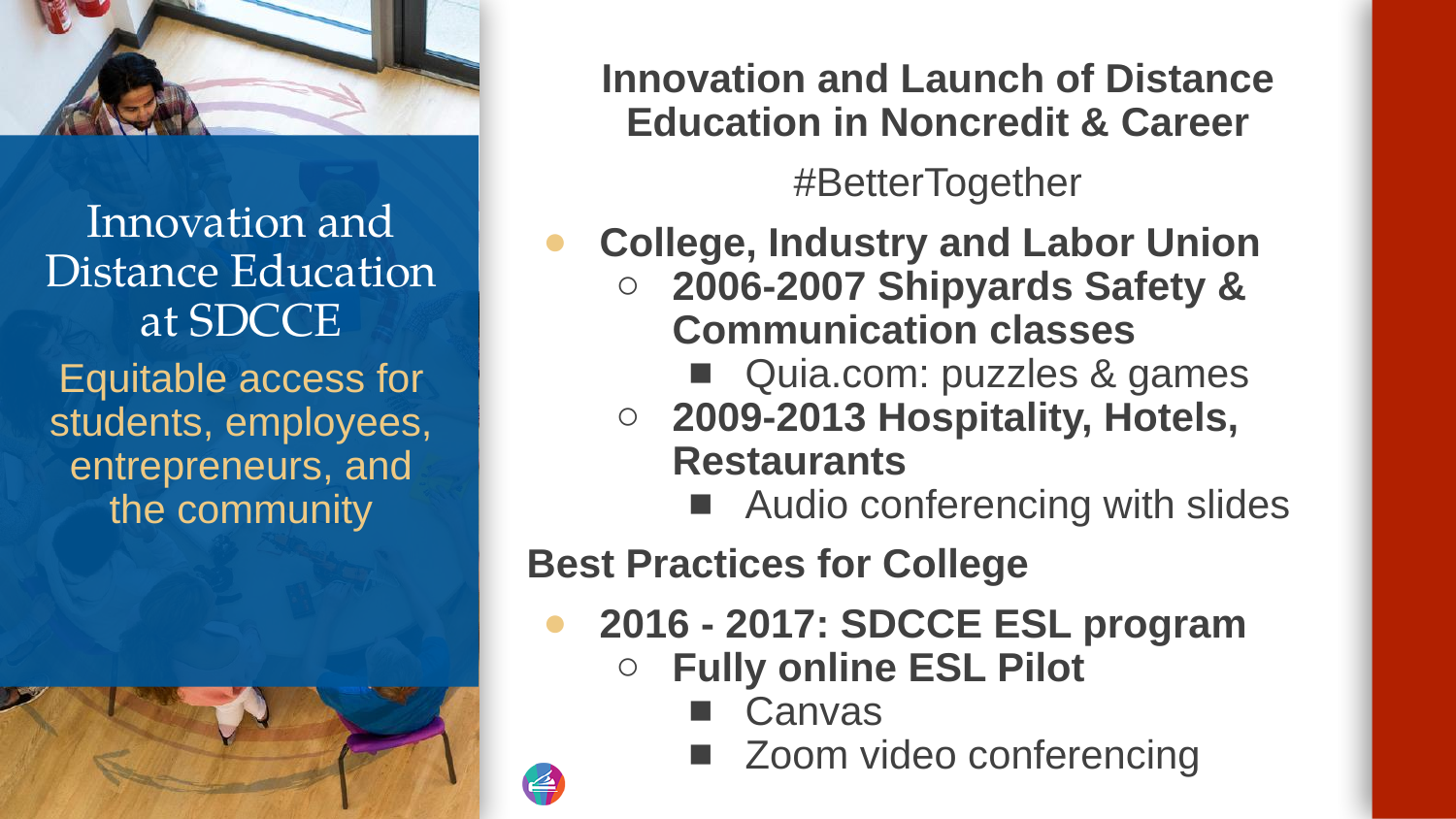

Innovation and Launch of Distance Education in Noncredit & Career
#BetterTogether
College, Industry and Labor Union
2006-2007 Shipyards Safety & Communication classes
Quia.com: puzzles & games
2009-2013 Hospitality, Hotels, Restaurants
Audio conferencing with slides
Best Practices for College
2016 - 2017: SDCCE ESL program
Fully online ESL Pilot
Canvas
Zoom video conferencing
# Innovation and Distance Education at SDCCE
Equitable access for students, employees, entrepreneurs, and the community